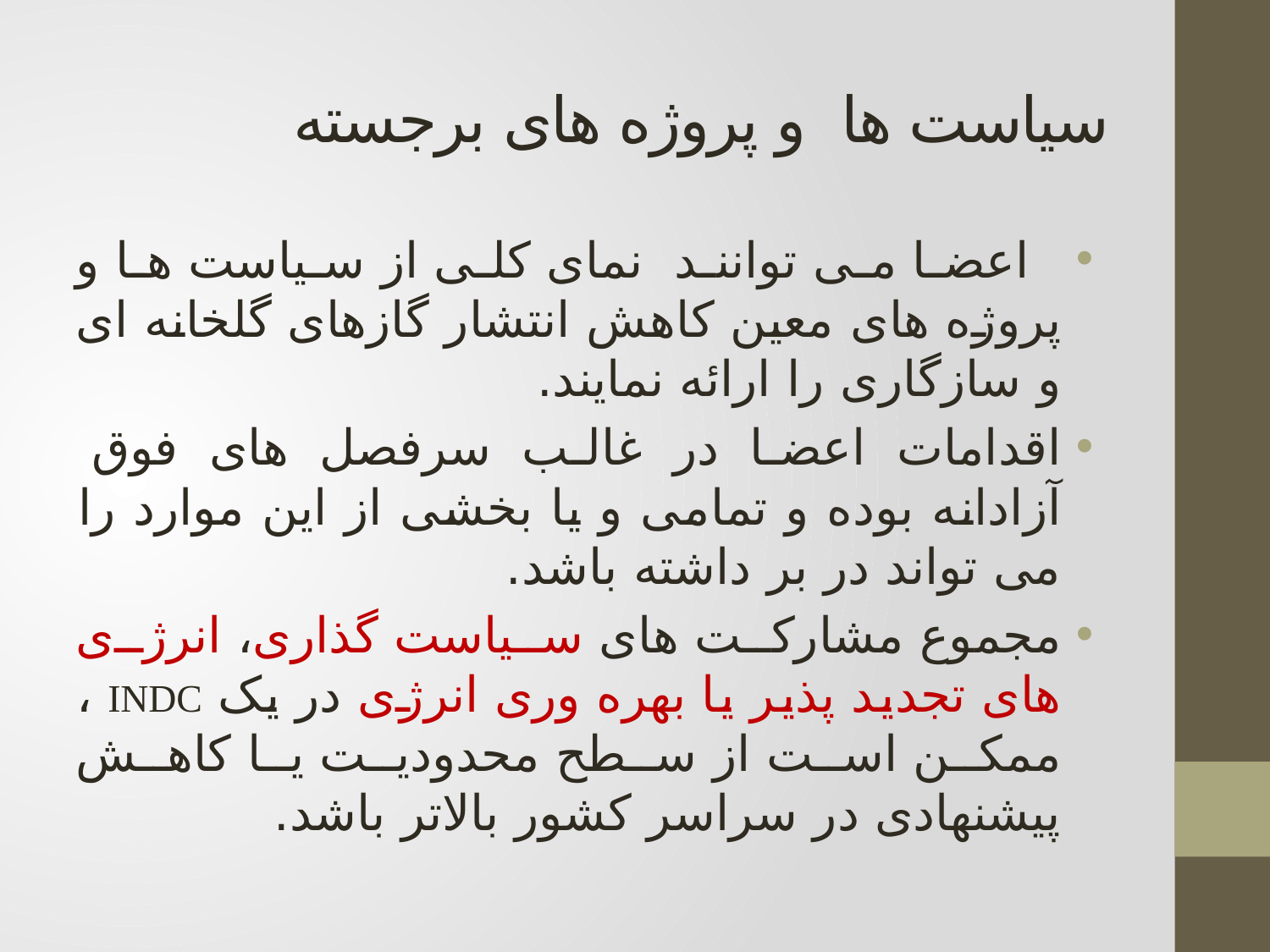

# سیاست ها  و پروژه های برجسته
 اعضا می توانند  نمای کلی از سیاست ها و پروژه های معین کاهش انتشار گازهای گلخانه ای و سازگاری را ارائه نمایند.
اقدامات اعضا در غالب سرفصل های فوق آزادانه بوده و تمامی و یا بخشی از این موارد را می تواند در بر داشته باشد.
مجموع مشارکت های سیاست گذاری، انرژی های تجدید پذیر یا بهره وری انرژی در یک INDC ، ممکن است از سطح محدودیت یا کاهش پیشنهادی در سراسر کشور بالاتر باشد.